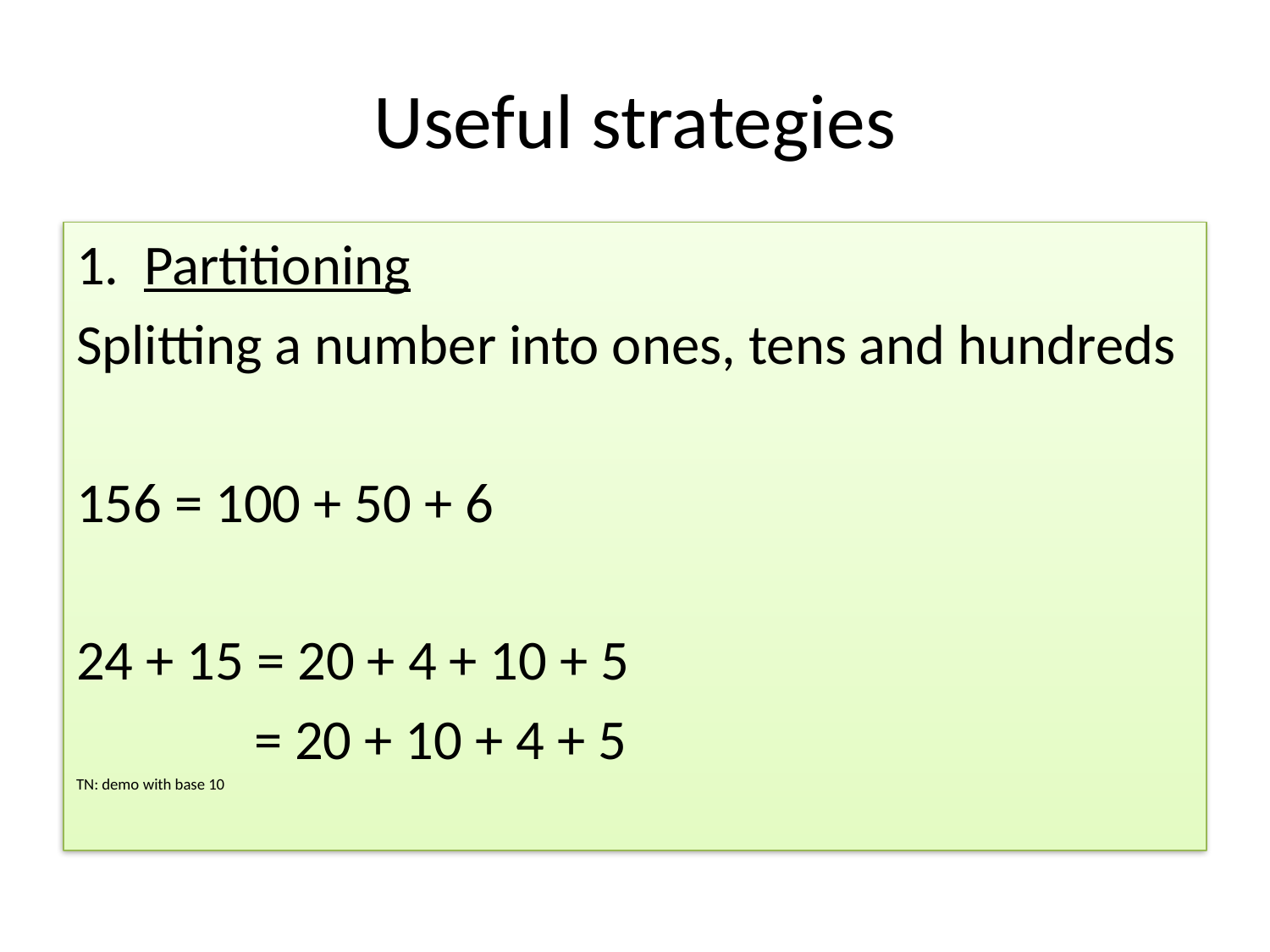

# Useful strategies
1.  Partitioning
Splitting a number into ones, tens and hundreds

156 = 100 + 50 + 6

24 + 15 = 20 + 4 + 10 + 5
              = 20 + 10 + 4 + 5
TN: demo with base 10